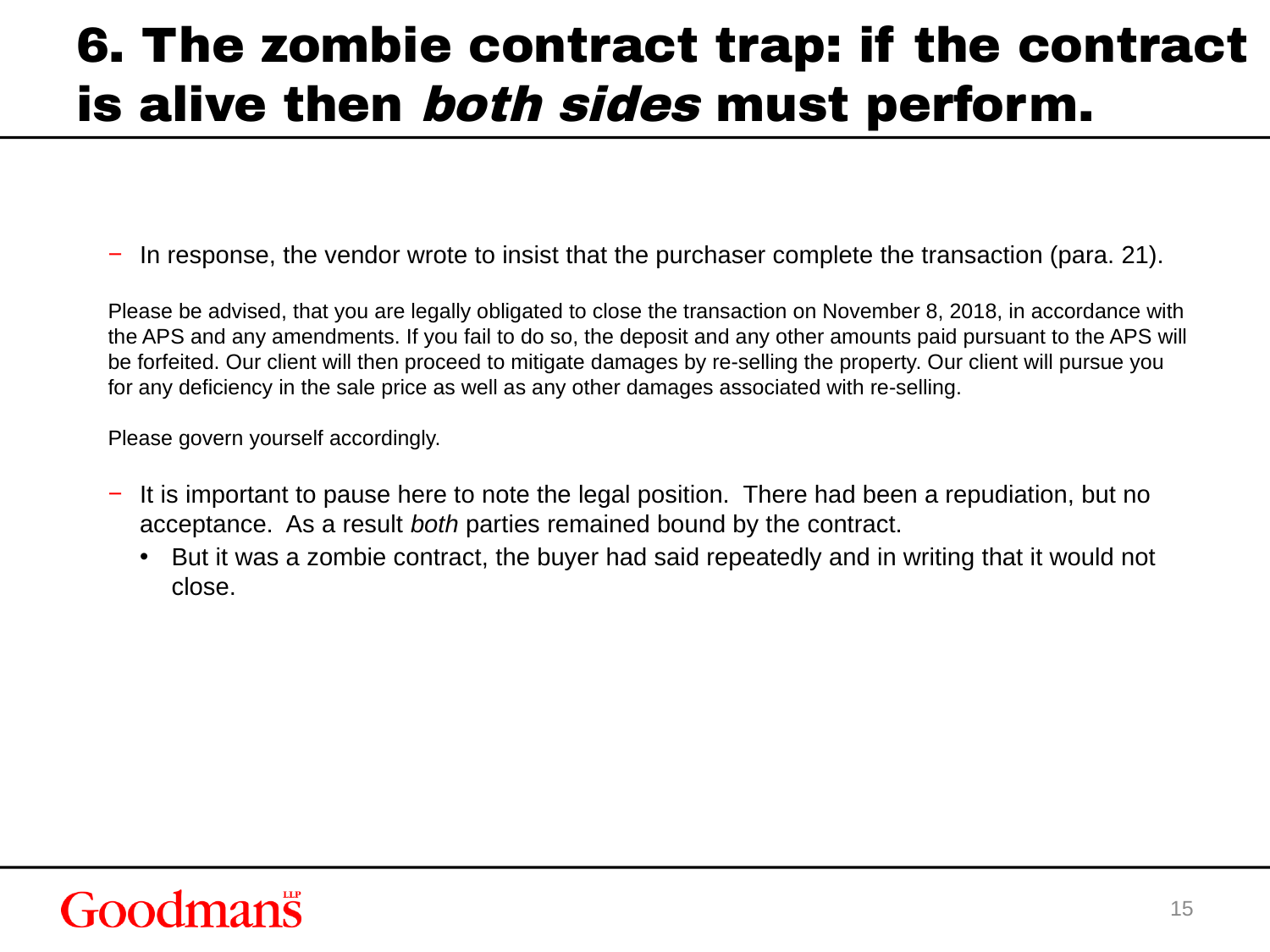

# 6. The zombie contract trap: if the contract is alive then both sides must perform.
In response, the vendor wrote to insist that the purchaser complete the transaction (para. 21).
Please be advised, that you are legally obligated to close the transaction on November 8, 2018, in accordance with the APS and any amendments. If you fail to do so, the deposit and any other amounts paid pursuant to the APS will be forfeited. Our client will then proceed to mitigate damages by re-selling the property. Our client will pursue you for any deficiency in the sale price as well as any other damages associated with re-selling.
Please govern yourself accordingly.
It is important to pause here to note the legal position.  There had been a repudiation, but no acceptance.  As a result both parties remained bound by the contract.
But it was a zombie contract, the buyer had said repeatedly and in writing that it would not close.
15